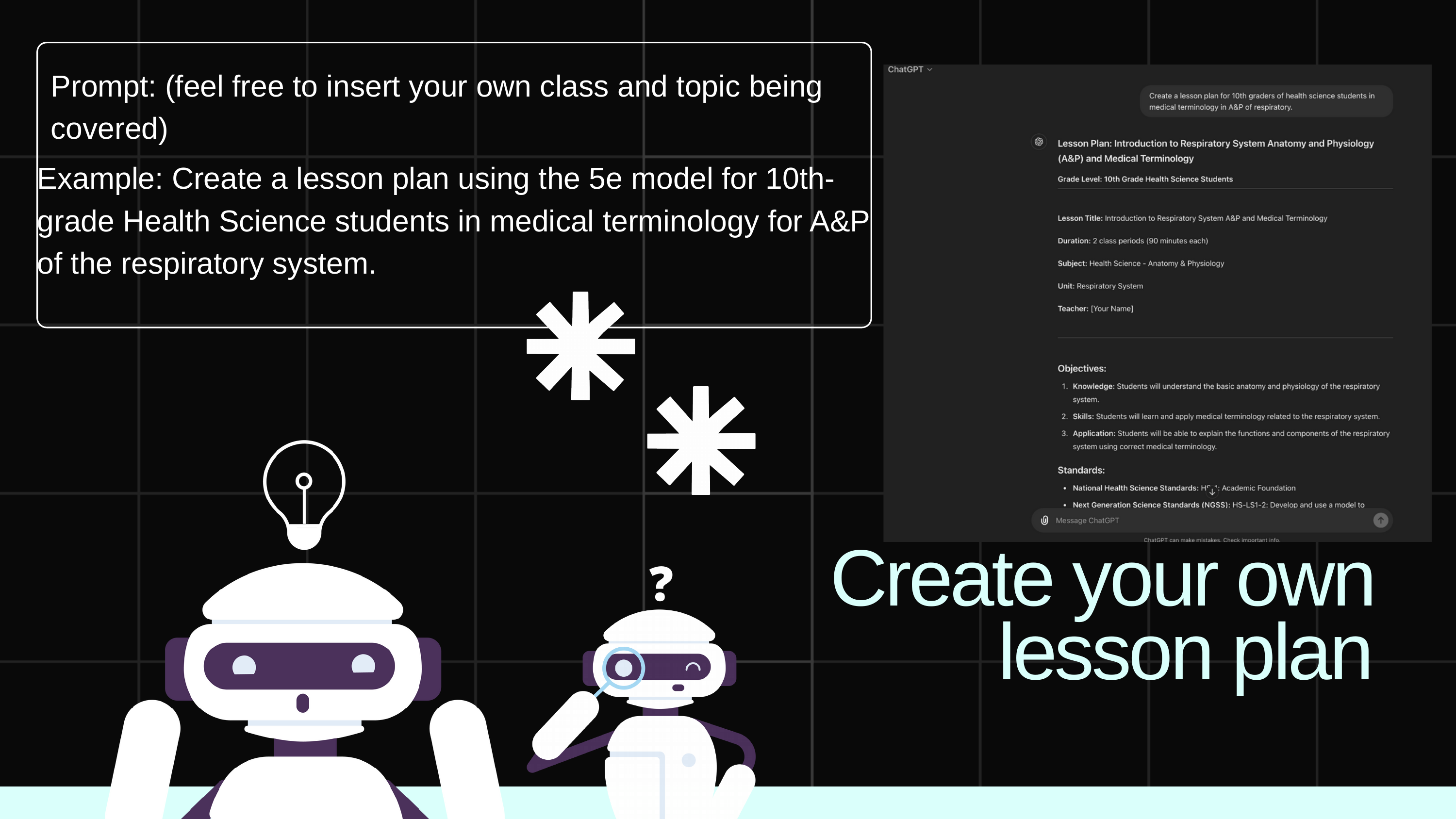

Prompt: (feel free to insert your own class and topic being covered)

Example: Create a lesson plan using the 5e model for 10th-grade Health Science students in medical terminology for A&P of the respiratory system.

Create your own lesson plan